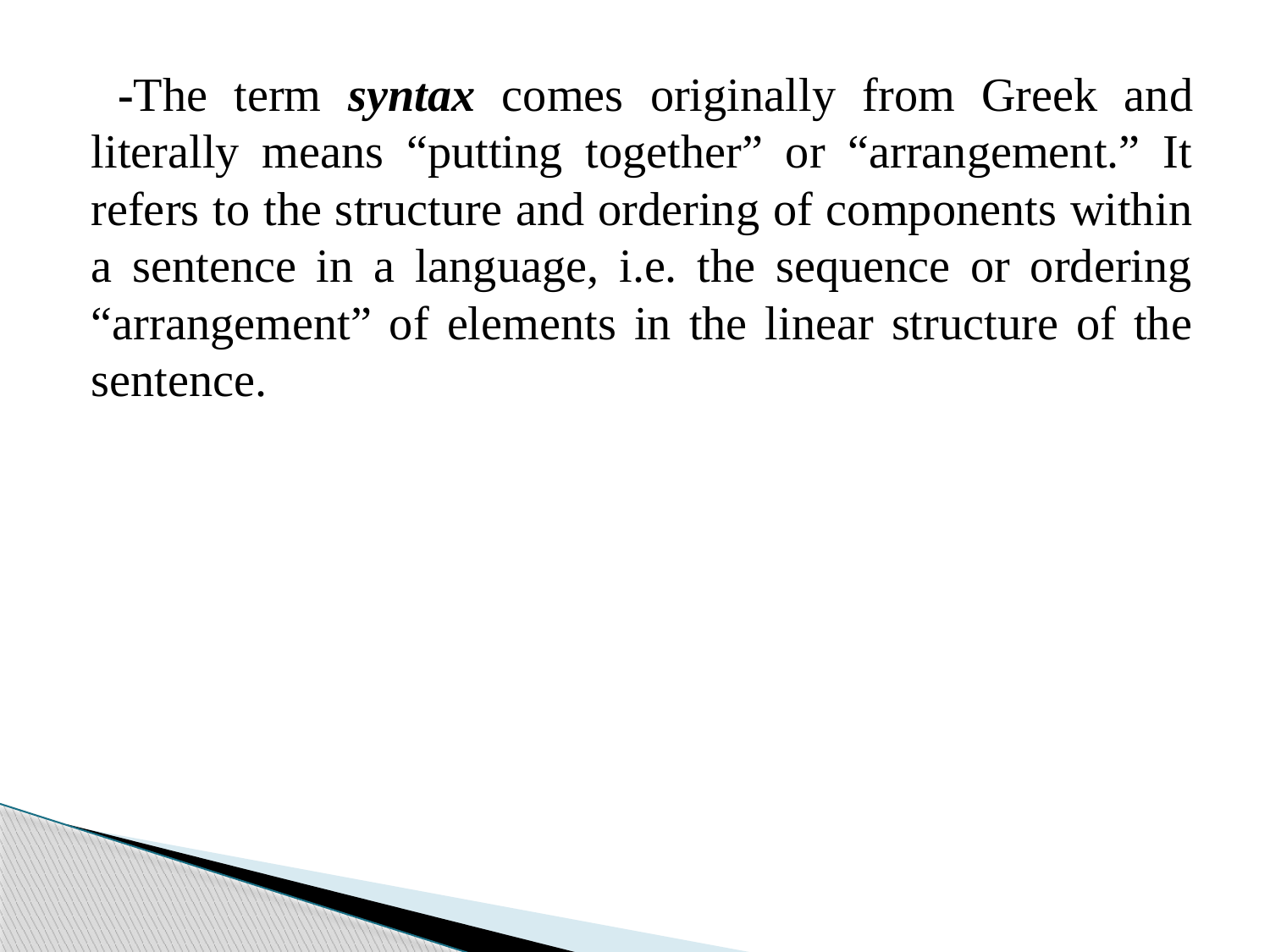

-The term syntax comes originally from Greek and literally means “putting together” or “arrangement.” It refers to the structure and ordering of components within a sentence in a language, i.e. the sequence or ordering “arrangement” of elements in the linear structure of the sentence.